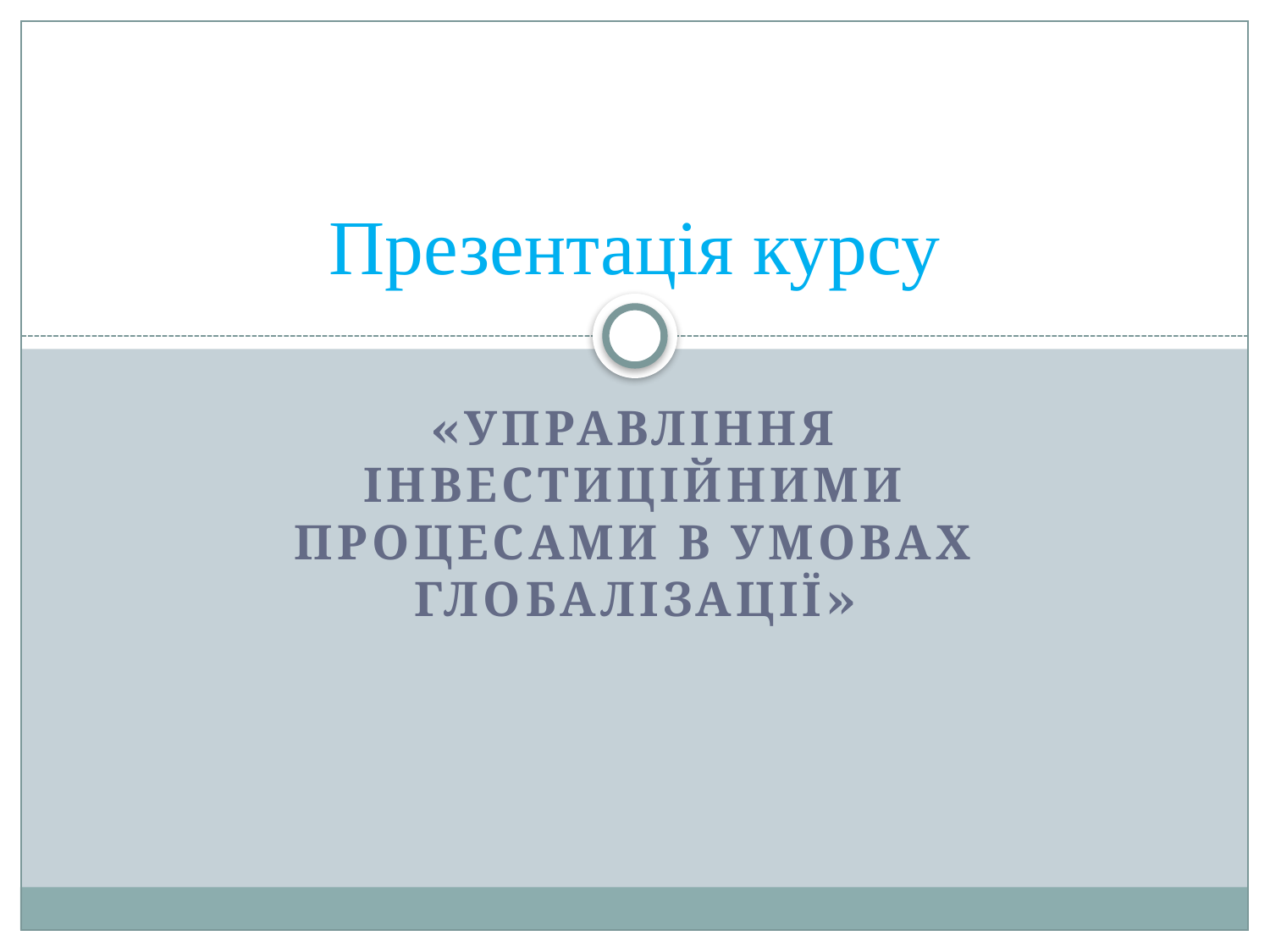

# Презентація курсу
«Управління інвестиційними процесами в умовах глобалізації»